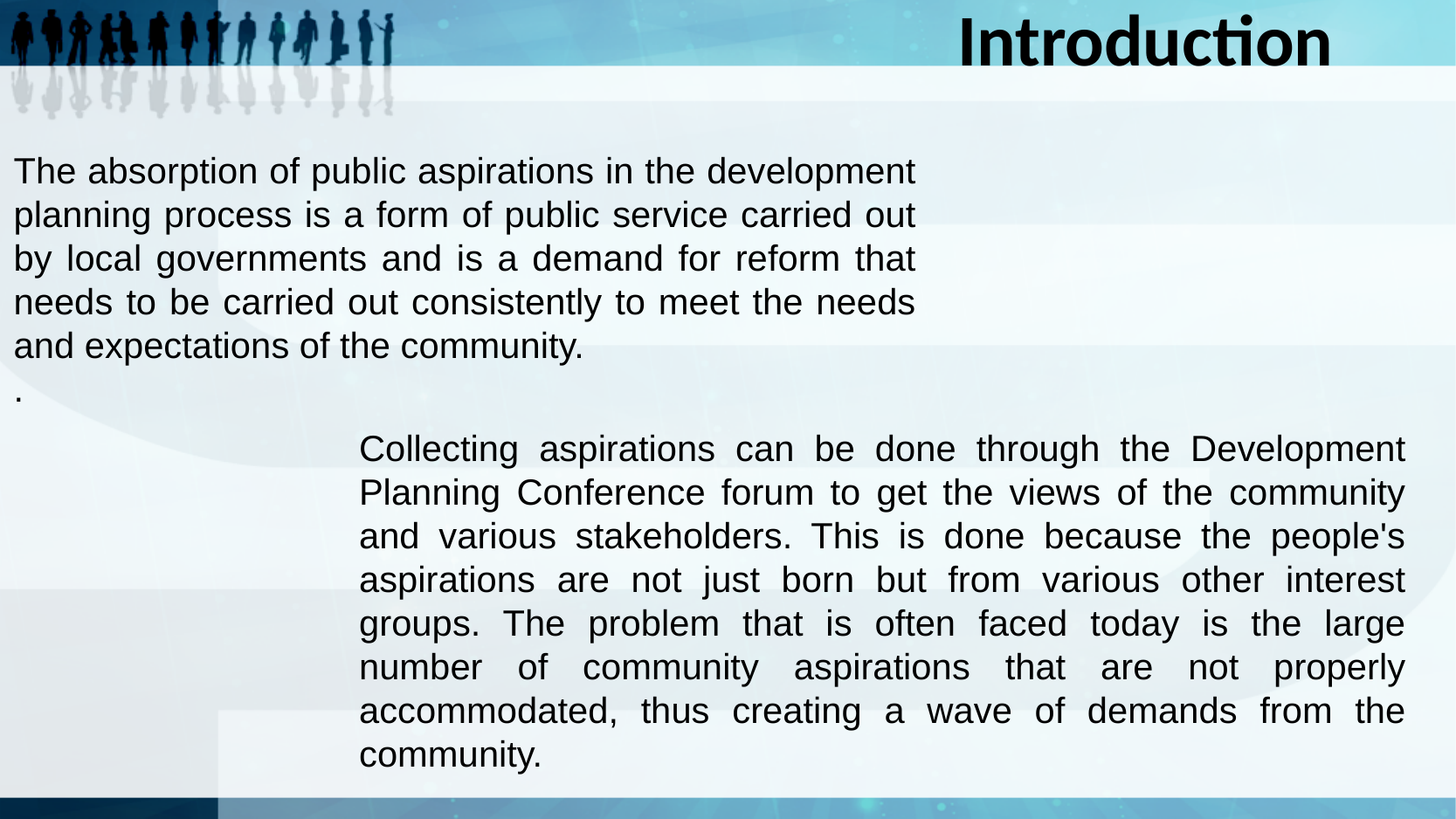

Introduction
The absorption of public aspirations in the development planning process is a form of public service carried out by local governments and is a demand for reform that needs to be carried out consistently to meet the needs and expectations of the community.
.
Collecting aspirations can be done through the Development Planning Conference forum to get the views of the community and various stakeholders. This is done because the people's aspirations are not just born but from various other interest groups. The problem that is often faced today is the large number of community aspirations that are not properly accommodated, thus creating a wave of demands from the community.